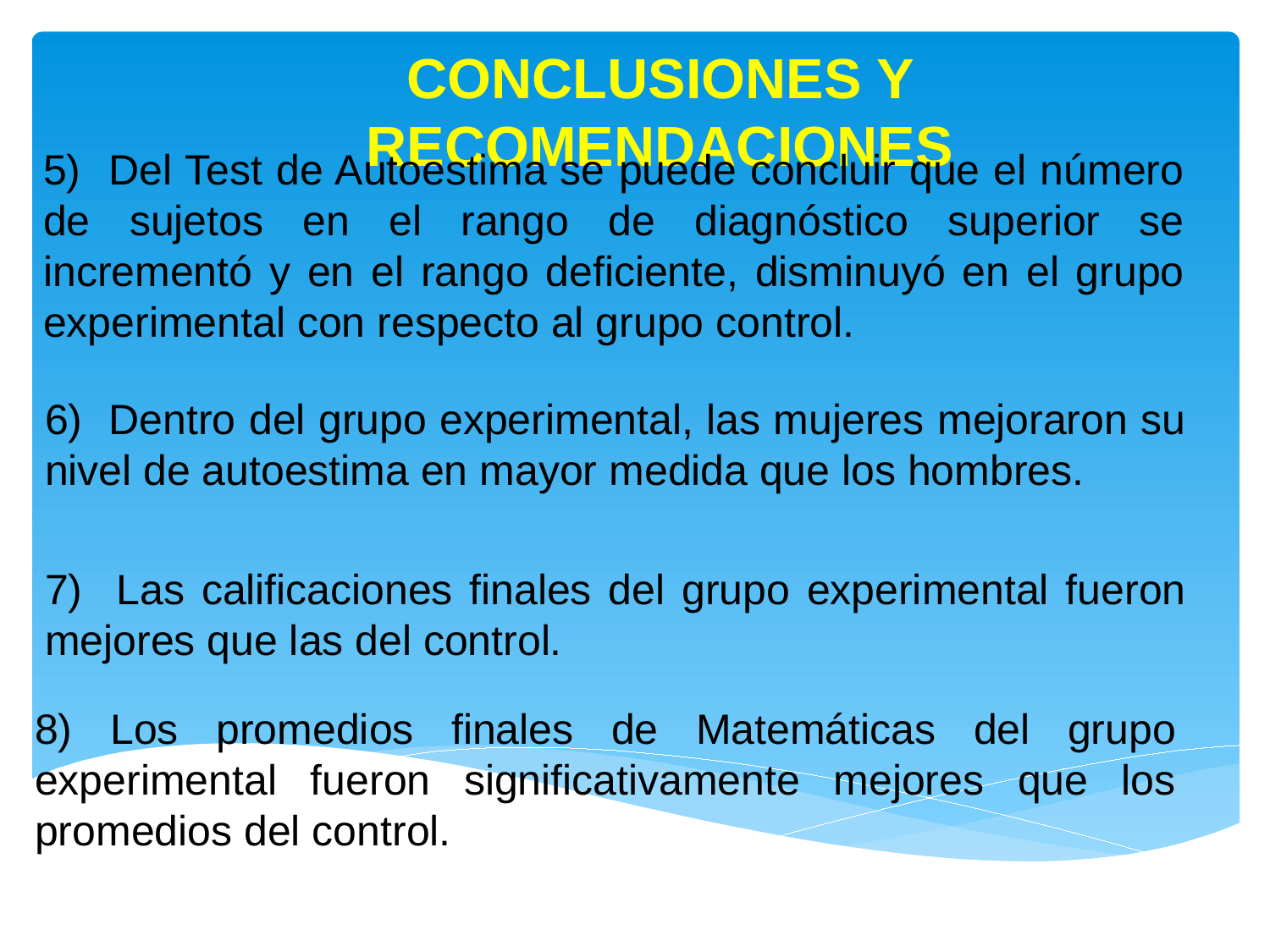

CONCLUSIONES Y RECOMENDACIONES
5)  Del Test de Autoestima se puede concluir que el número de sujetos en el rango de diagnóstico superior se incrementó y en el rango deficiente, disminuyó en el grupo experimental con respecto al grupo control.
6)  Dentro del grupo experimental, las mujeres mejoraron su nivel de autoestima en mayor medida que los hombres.
7)  Las calificaciones finales del grupo experimental fueron mejores que las del control.
8) Los promedios finales de Matemáticas del grupo experimental fueron significativamente mejores que los promedios del control.